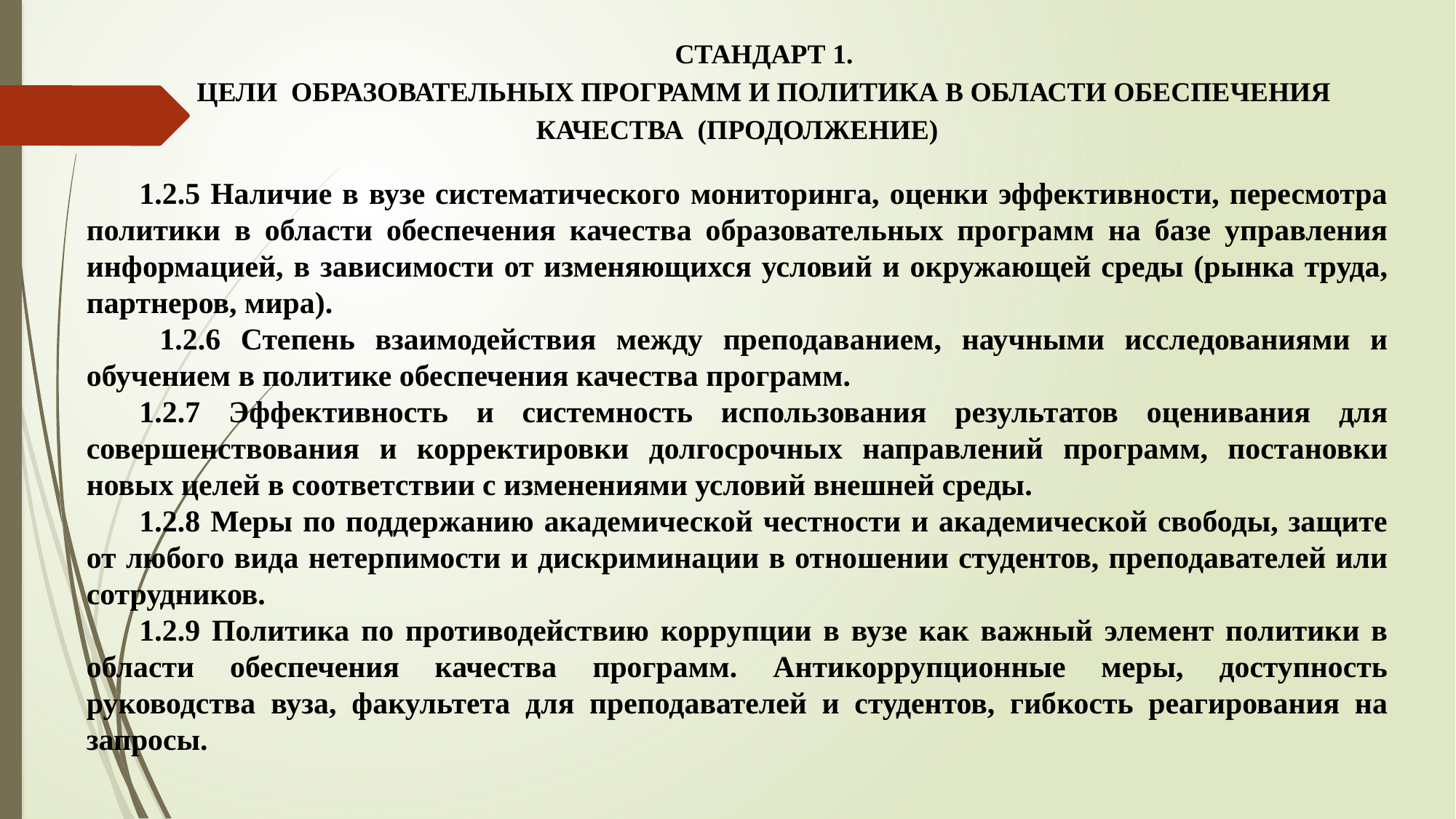

СТАНДАРТ 1.
ЦЕЛИ  ОБРАЗОВАТЕЛЬНЫХ ПРОГРАММ И ПОЛИТИКА В ОБЛАСТИ ОБЕСПЕЧЕНИЯ КАЧЕСТВА  (ПРОДОЛЖЕНИЕ)

1.2.5 Наличие в вузе систематического мониторинга, оценки эффективности, пересмотра политики в области обеспечения качества образовательных программ на базе управления информацией, в зависимости от изменяющихся условий и окружающей среды (рынка труда, партнеров, мира).
 1.2.6 Степень взаимодействия между преподаванием, научными исследованиями и обучением в политике обеспечения качества программ.
1.2.7 Эффективность и системность использования результатов оценивания для совершенствования и корректировки долгосрочных направлений программ, постановки новых целей в соответствии с изменениями условий внешней среды.
1.2.8 Меры по поддержанию академической честности и академической свободы, защите от любого вида нетерпимости и дискриминации в отношении студентов, преподавателей или сотрудников.
1.2.9 Политика по противодействию коррупции в вузе как важный элемент политики в области обеспечения качества программ. Антикоррупционные меры, доступность руководства вуза, факультета для преподавателей и студентов, гибкость реагирования на запросы.